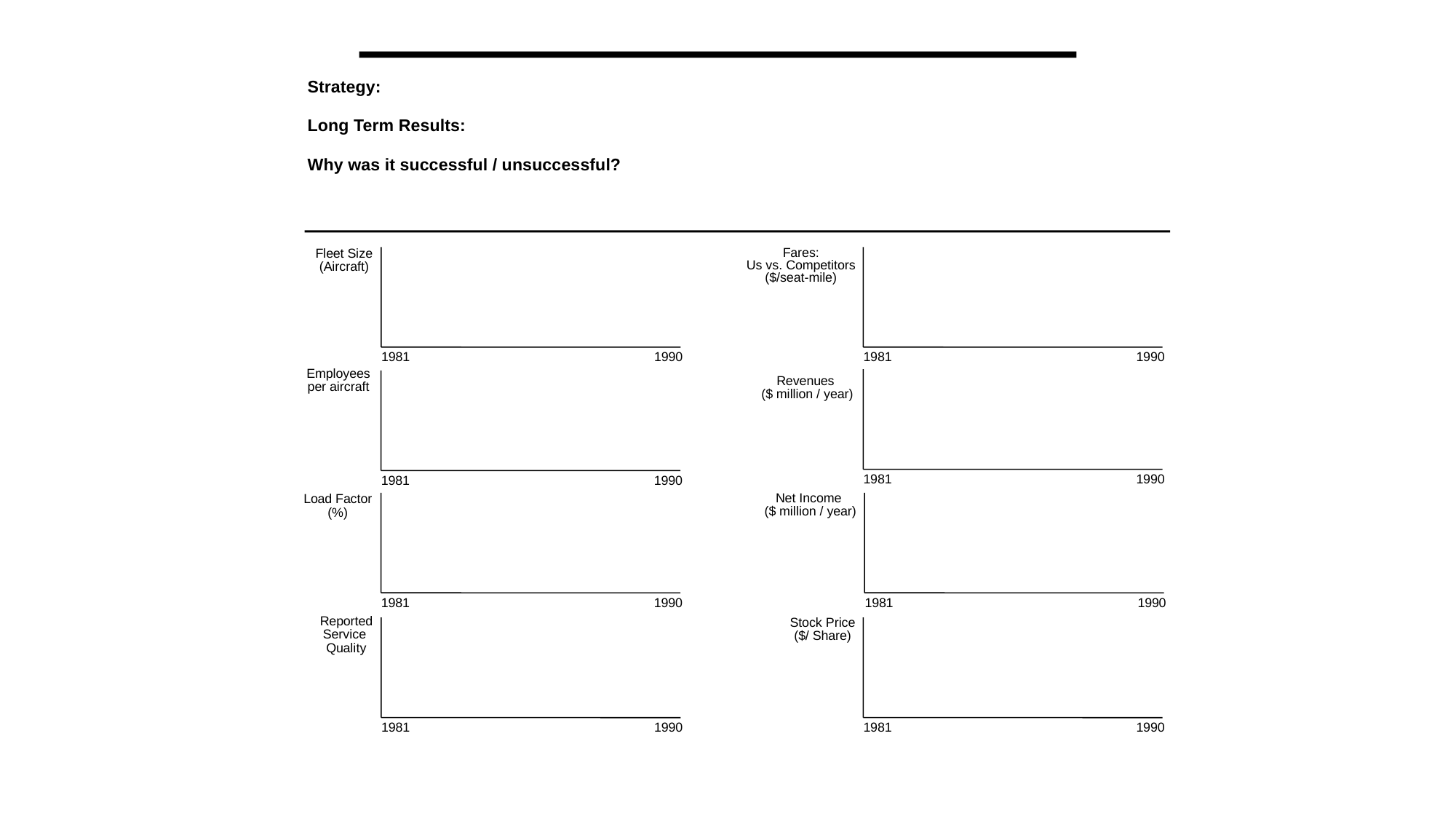

Strategy:
Long Term Results:
Why was it successful / unsuccessful?

Fleet Size
(Aircraft)

1981
1990

Employees
per aircraft

1981
1990

Load Factor
(%)

1981
1990

Reported Service
Quality

1981
1990

Fares:
Us vs. Competitors
($/seat-mile)

1981
1990

Revenues
($ million / year)

1981
1990

Net Income
($ million / year)

1981
1990

Stock Price
($/ Share)

1981
1990